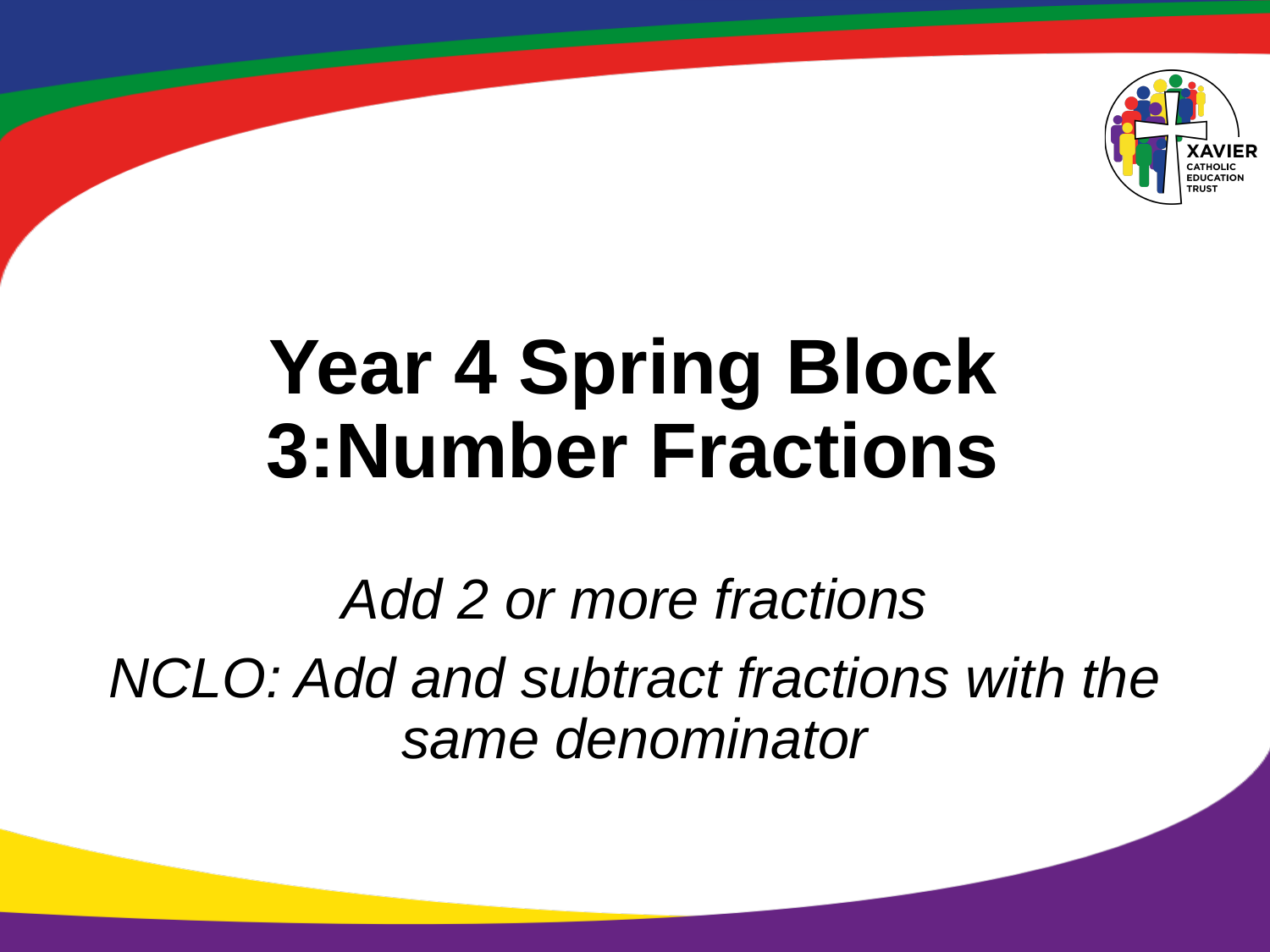

# Year 4 Spring Block 3:Number Fractions
Add 2 or more fractions
NCLO: Add and subtract fractions with the same denominator